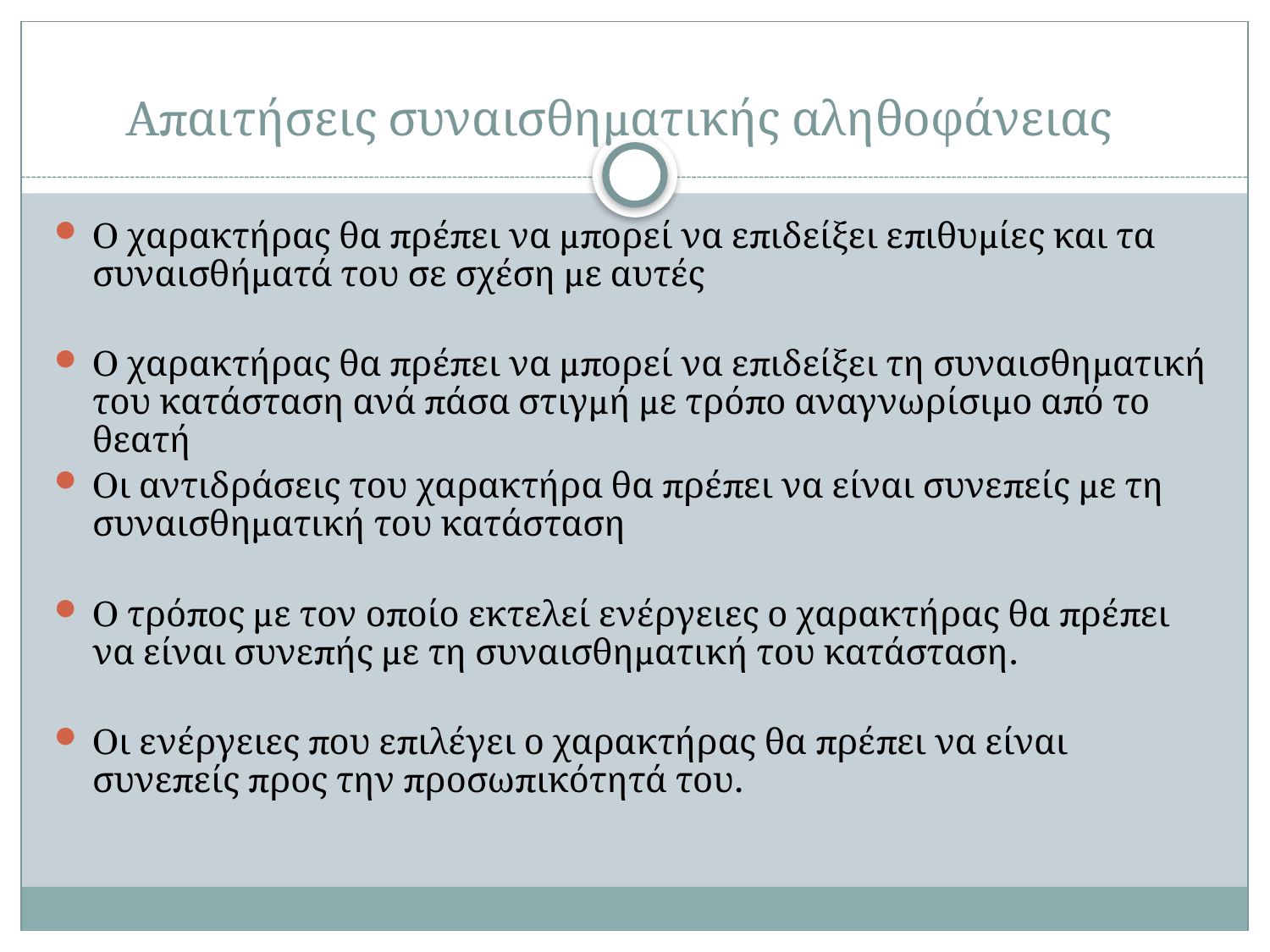

# Απαιτήσεις συναισθηματικής αληθοφάνειας
Ο χαρακτήρας θα πρέπει να μπορεί να επιδείξει επιθυμίες και τα συναισθήματά του σε σχέση με αυτές

Ο χαρακτήρας θα πρέπει να μπορεί να επιδείξει τη συναισθηματική του κατάσταση ανά πάσα στιγμή με τρόπο αναγνωρίσιμο από το θεατή
Οι αντιδράσεις του χαρακτήρα θα πρέπει να είναι συνεπείς με τη συναισθηματική του κατάσταση

Ο τρόπος με τον οποίο εκτελεί ενέργειες ο χαρακτήρας θα πρέπει να είναι συνεπής με τη συναισθηματική του κατάσταση.

Οι ενέργειες που επιλέγει ο χαρακτήρας θα πρέπει να είναι συνεπείς προς την προσωπικότητά του.